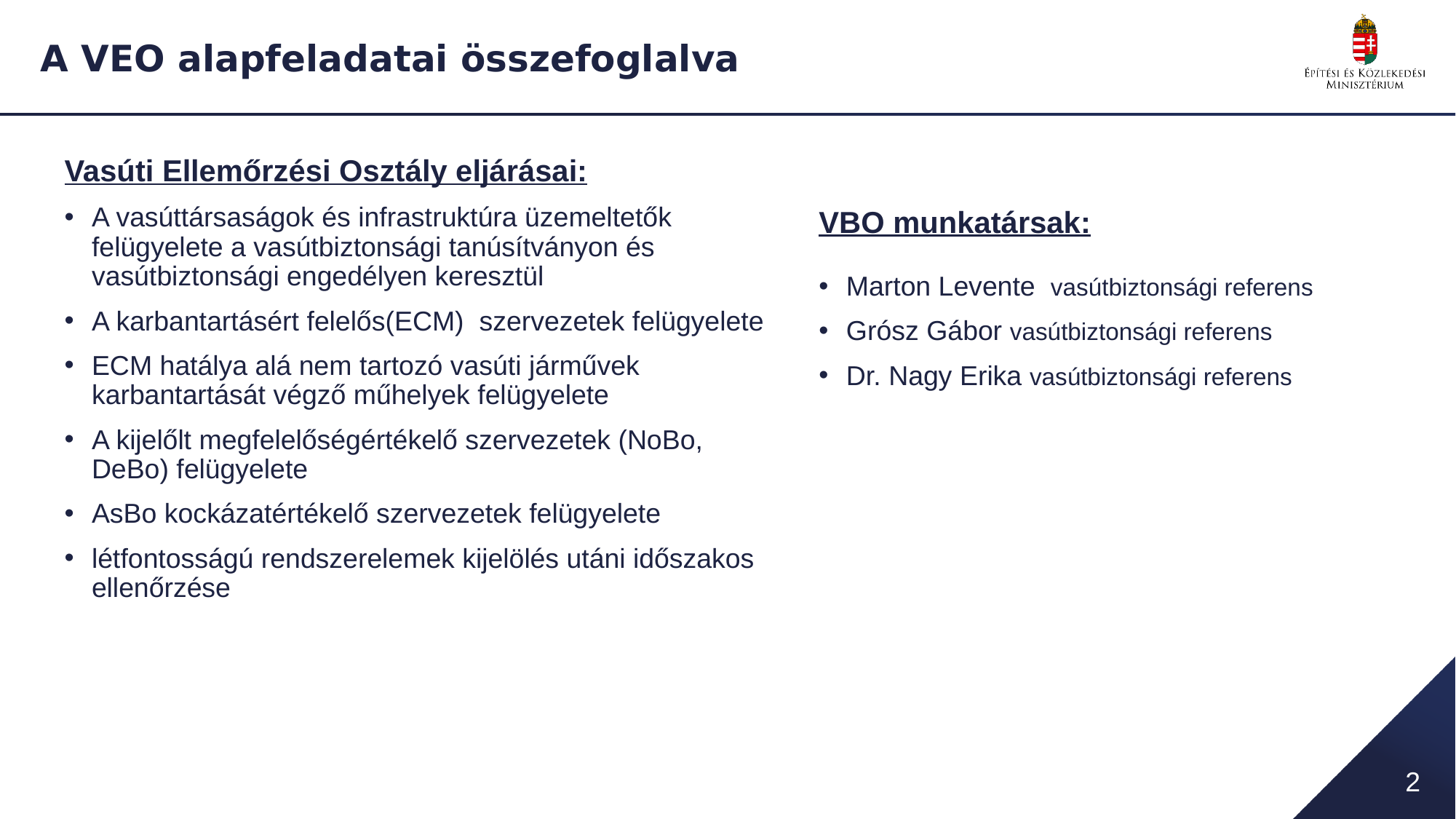

# A VEO alapfeladatai összefoglalva
Vasúti Ellemőrzési Osztály eljárásai:
A vasúttársaságok és infrastruktúra üzemeltetők felügyelete a vasútbiztonsági tanúsítványon és vasútbiztonsági engedélyen keresztül
A karbantartásért felelős(ECM)  szervezetek felügyelete
ECM hatálya alá nem tartozó vasúti járművek karbantartását végző műhelyek felügyelete
A kijelőlt megfelelőségértékelő szervezetek (NoBo, DeBo) felügyelete
AsBo kockázatértékelő szervezetek felügyelete
létfontosságú rendszerelemek kijelölés utáni időszakos ellenőrzése

VBO munkatársak:

Marton Levente  vasútbiztonsági referens
Grósz Gábor vasútbiztonsági referens
Dr. Nagy Erika vasútbiztonsági referens

2